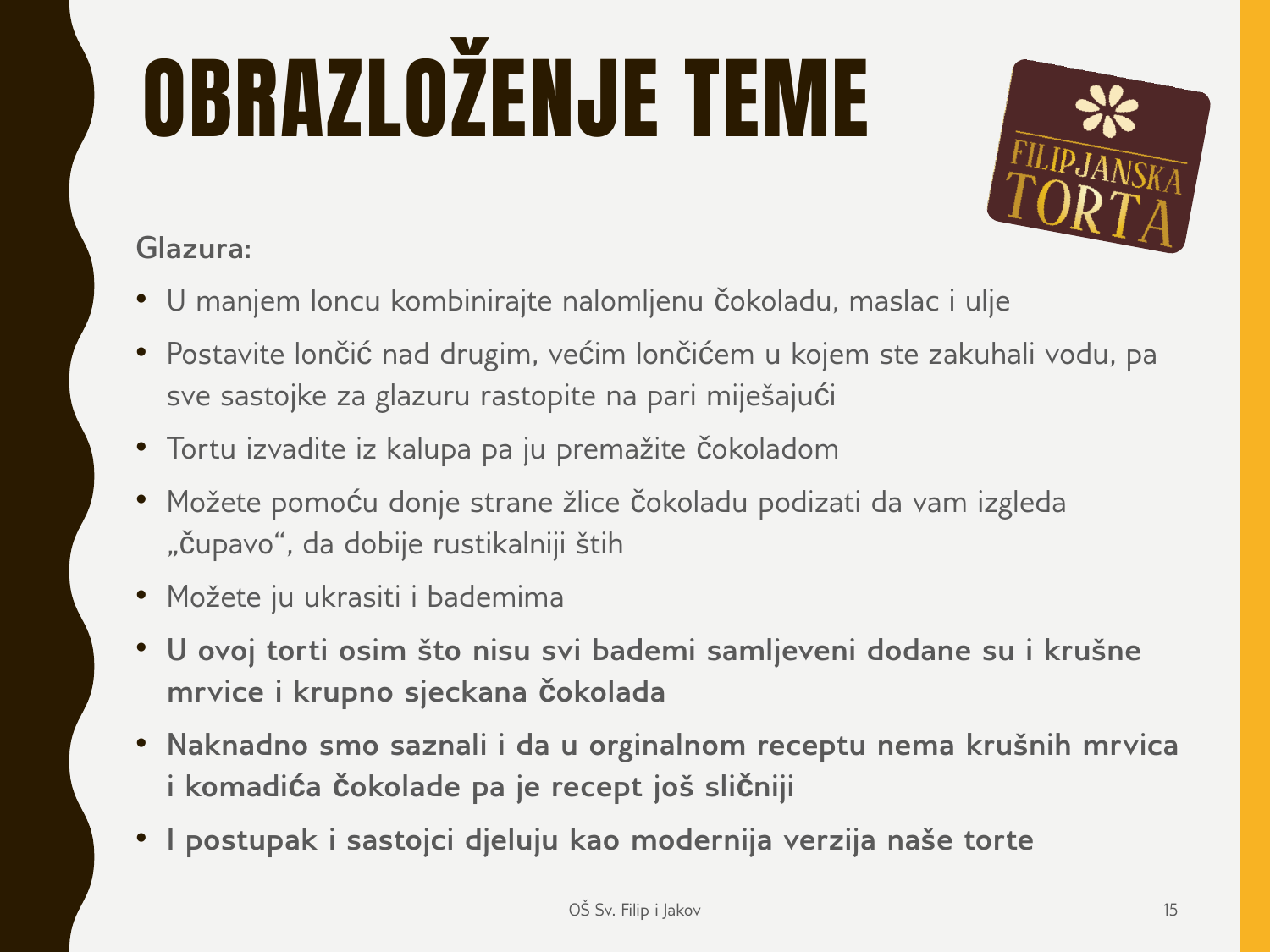

# Obrazloženje teme
Glazura:
U manjem loncu kombinirajte nalomljenu čokoladu, maslac i ulje
Postavite lončić nad drugim, većim lončićem u kojem ste zakuhali vodu, pa sve sastojke za glazuru rastopite na pari miješajući
Tortu izvadite iz kalupa pa ju premažite čokoladom
Možete pomoću donje strane žlice čokoladu podizati da vam izgleda „čupavo“, da dobije rustikalniji štih
Možete ju ukrasiti i bademima
U ovoj torti osim što nisu svi bademi samljeveni dodane su i krušne mrvice i krupno sjeckana čokolada
Naknadno smo saznali i da u orginalnom receptu nema krušnih mrvica i komadića čokolade pa je recept još sličniji
I postupak i sastojci djeluju kao modernija verzija naše torte

OŠ Sv. Filip i Jakov
15